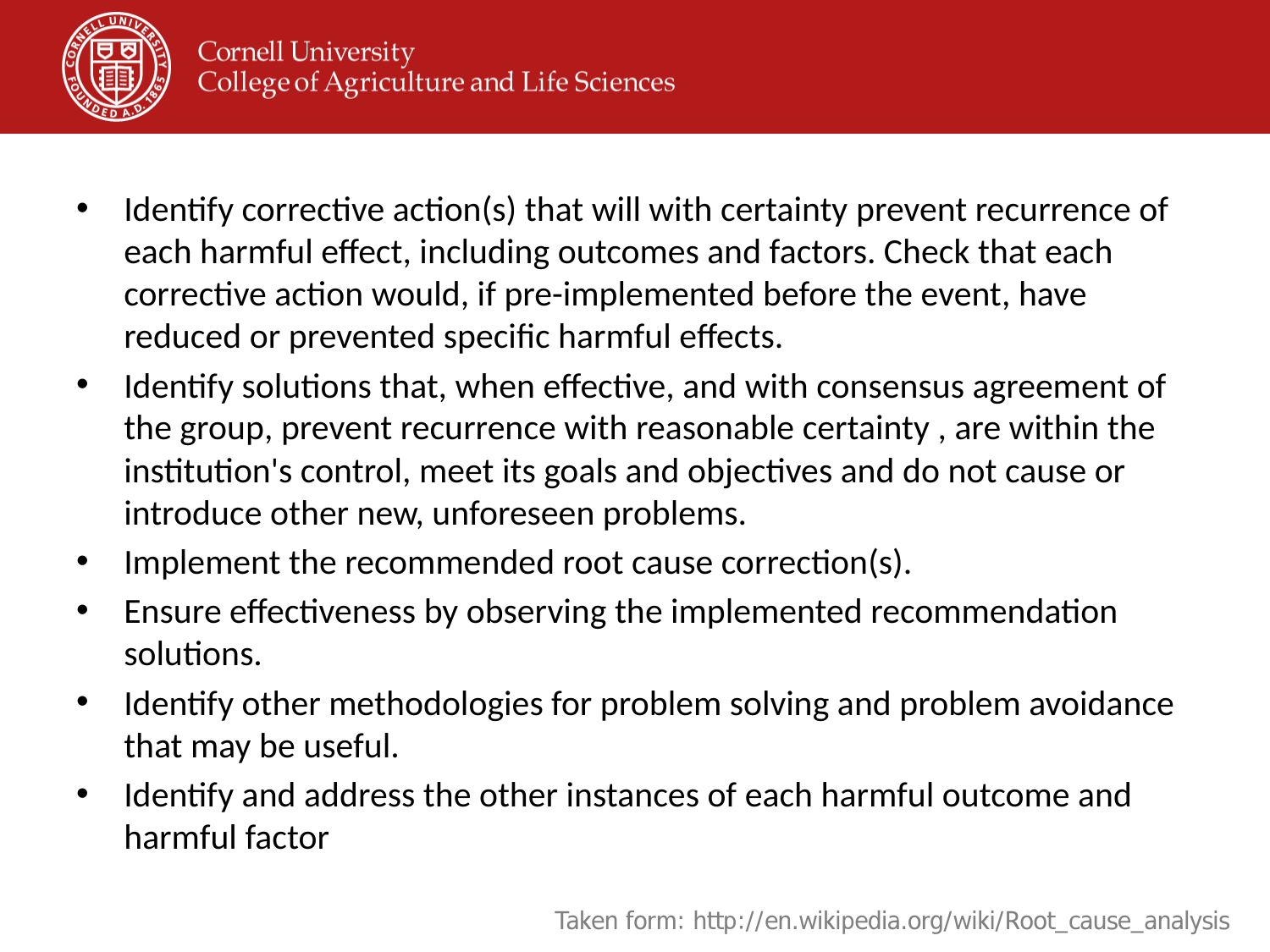

Identify corrective action(s) that will with certainty prevent recurrence of each harmful effect, including outcomes and factors. Check that each corrective action would, if pre-implemented before the event, have reduced or prevented specific harmful effects.
Identify solutions that, when effective, and with consensus agreement of the group, prevent recurrence with reasonable certainty , are within the institution's control, meet its goals and objectives and do not cause or introduce other new, unforeseen problems.
Implement the recommended root cause correction(s).
Ensure effectiveness by observing the implemented recommendation solutions.
Identify other methodologies for problem solving and problem avoidance that may be useful.
Identify and address the other instances of each harmful outcome and harmful factor

Taken form: http://en.wikipedia.org/wiki/Root_cause_analysis